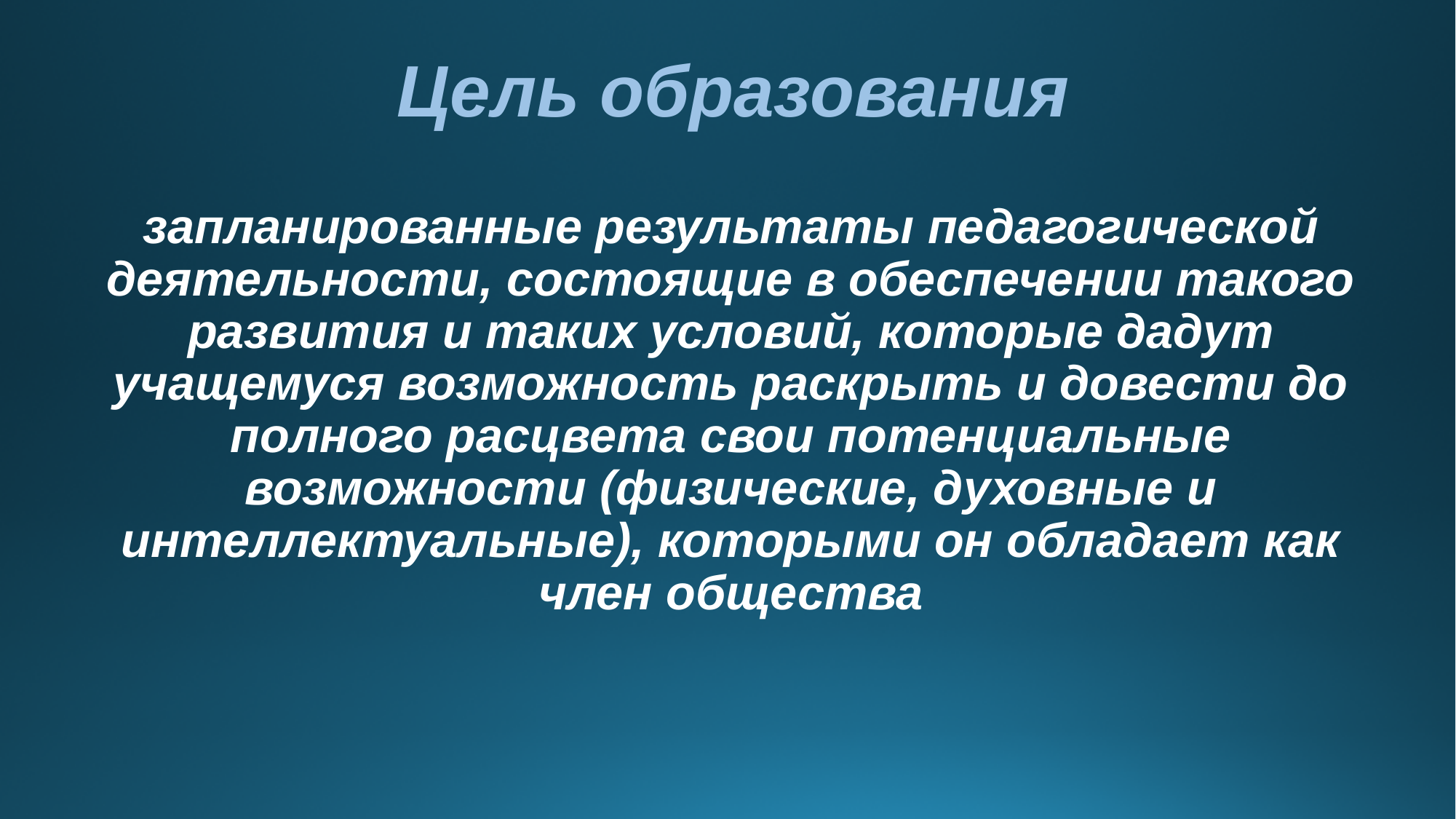

# Цель образования
запланированные результаты педагогической деятельности, состоящие в обеспечении такого развития и таких условий, которые дадут учащемуся возможность раскрыть и довести до полного расцвета свои потенциальные возможности (физические, духовные и интеллектуальные), которыми он обладает как член общества